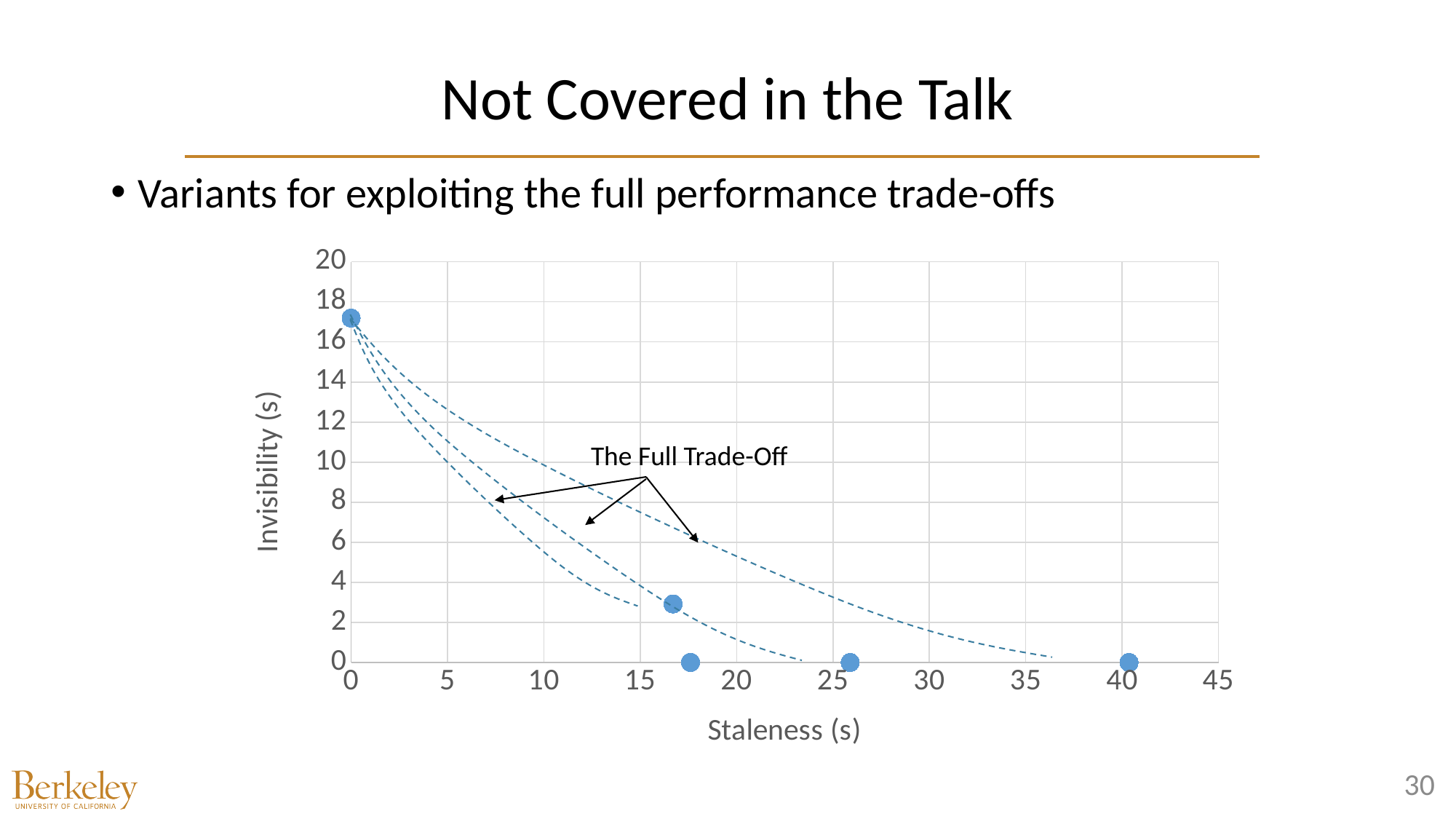

# Not Covered in the Talk
Variants for exploiting the full performance trade-offs

### Chart

| Category | Invisibility |
|---|---|

The Full Trade-Off
30